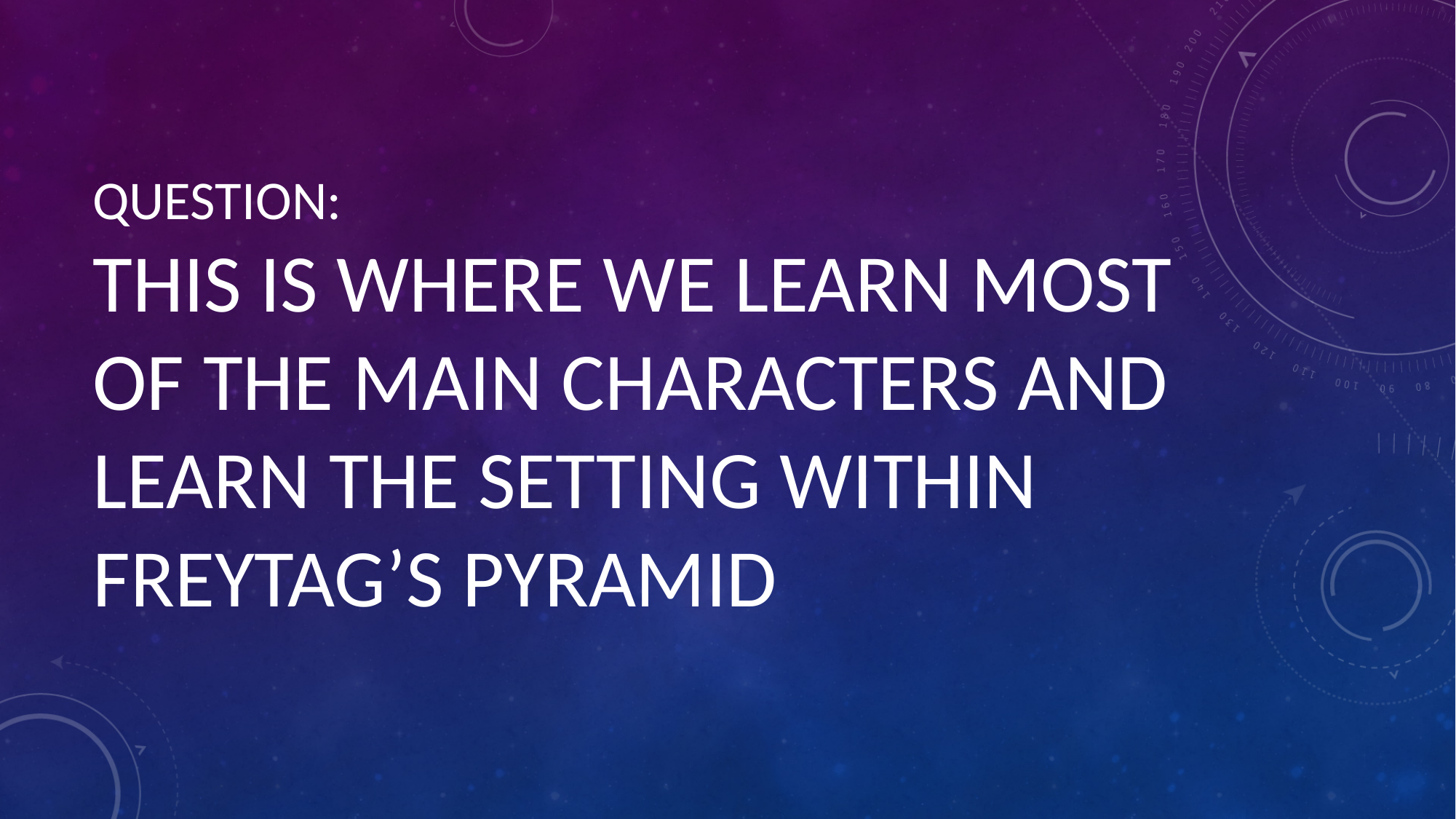

# Question: This is where we learn most of the main characters and learn the setting within Freytag’s Pyramid